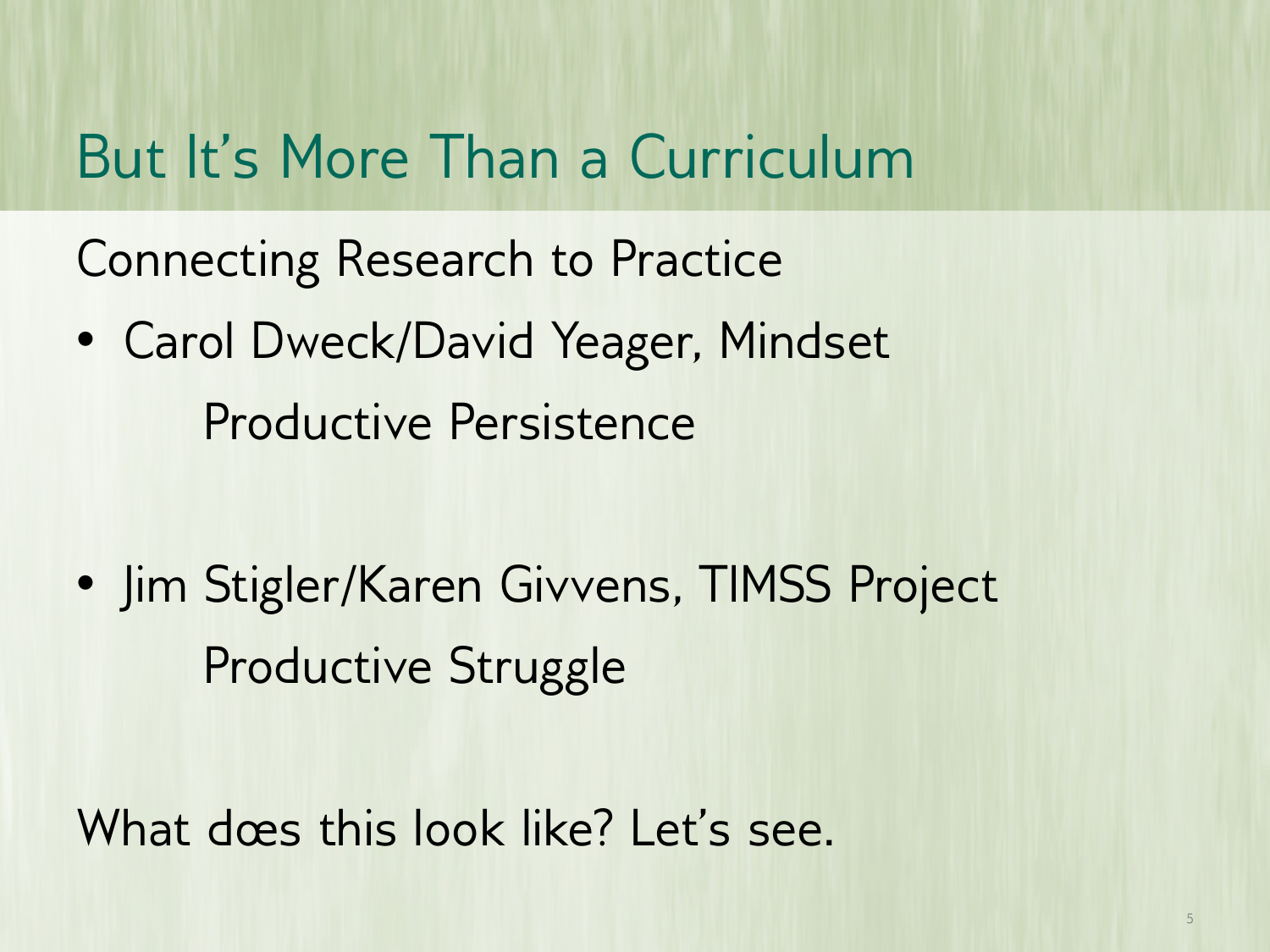

# But It’s More Than a Curriculum
Connecting Research to Practice
Carol Dweck/David Yeager, Mindset
	Productive Persistence

Jim Stigler/Karen Givvens, TIMSS Project
	Productive Struggle

What does this look like? Let’s see.
5